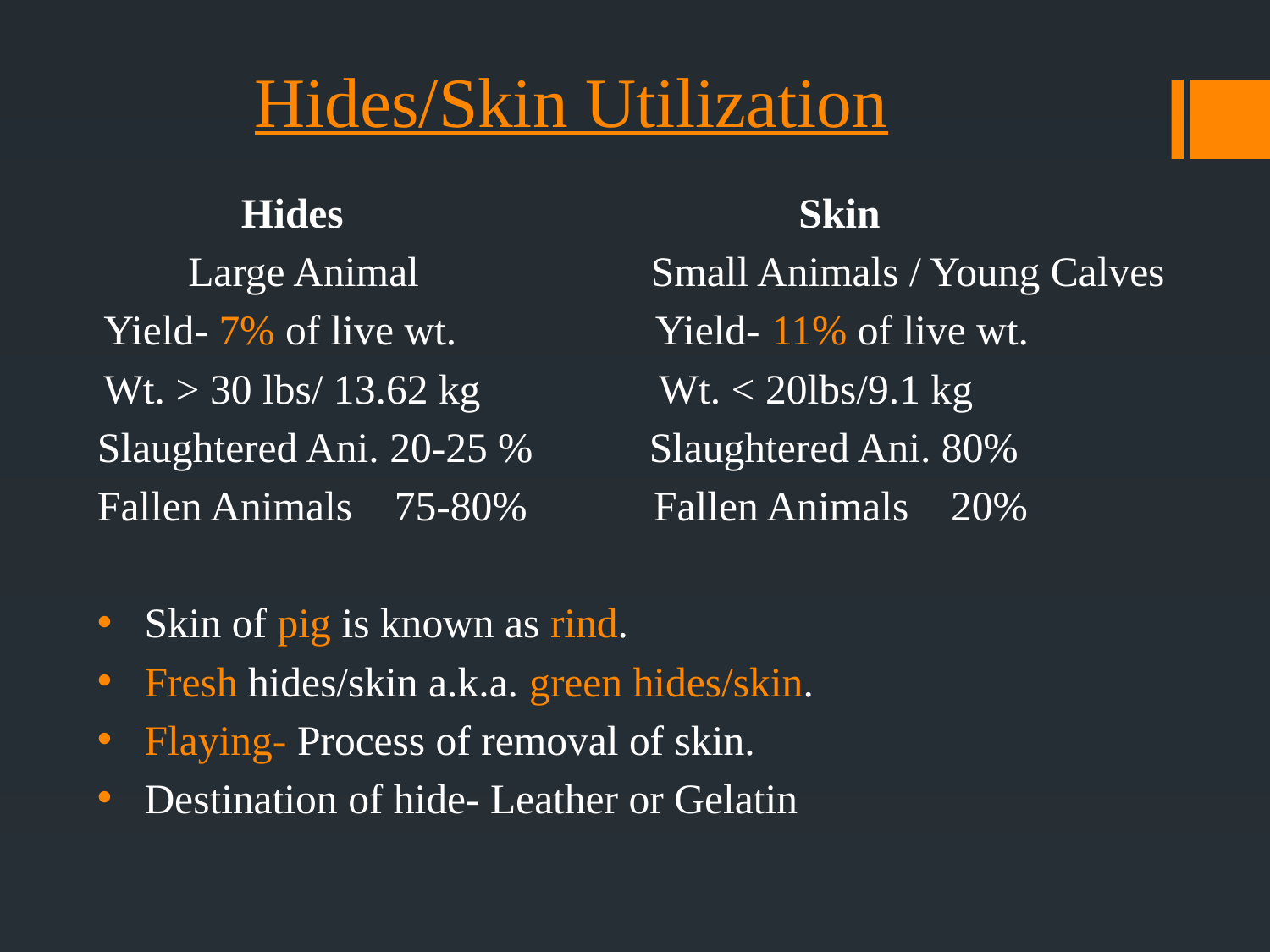

# Hides/Skin Utilization
             Hides                                           Skin
        Large Animal                      Small Animals / Young Calves
Yield- 7% of live wt.                   Yield- 11% of live wt.
Wt. > 30 lbs/ 13.62 kg                 Wt. < 20lbs/9.1 kg
Slaughtered Ani. 20-25 %           Slaughtered Ani. 80%
Fallen Animals    75-80%            Fallen Animals    20%

Skin of pig is known as rind.
Fresh hides/skin a.k.a. green hides/skin.
Flaying- Process of removal of skin.
Destination of hide- Leather or Gelatin